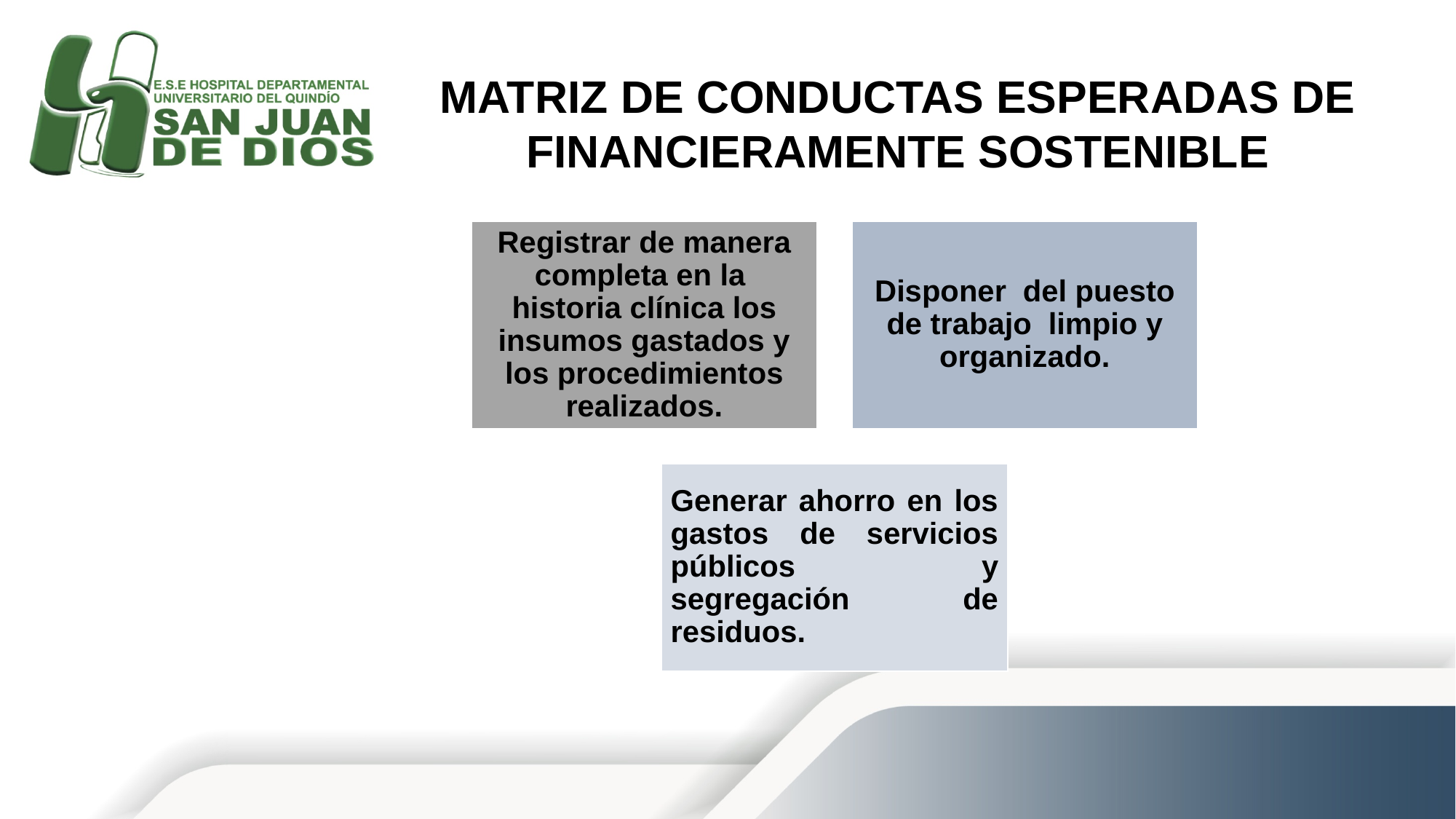

MATRIZ DE CONDUCTAS ESPERADAS DE FINANCIERAMENTE SOSTENIBLE
Registrar de manera completa en la  historia clínica los insumos gastados y los procedimientos realizados.
Disponer  del puesto de trabajo  limpio y organizado.
Generar ahorro en los gastos de servicios públicos  y segregación de residuos.